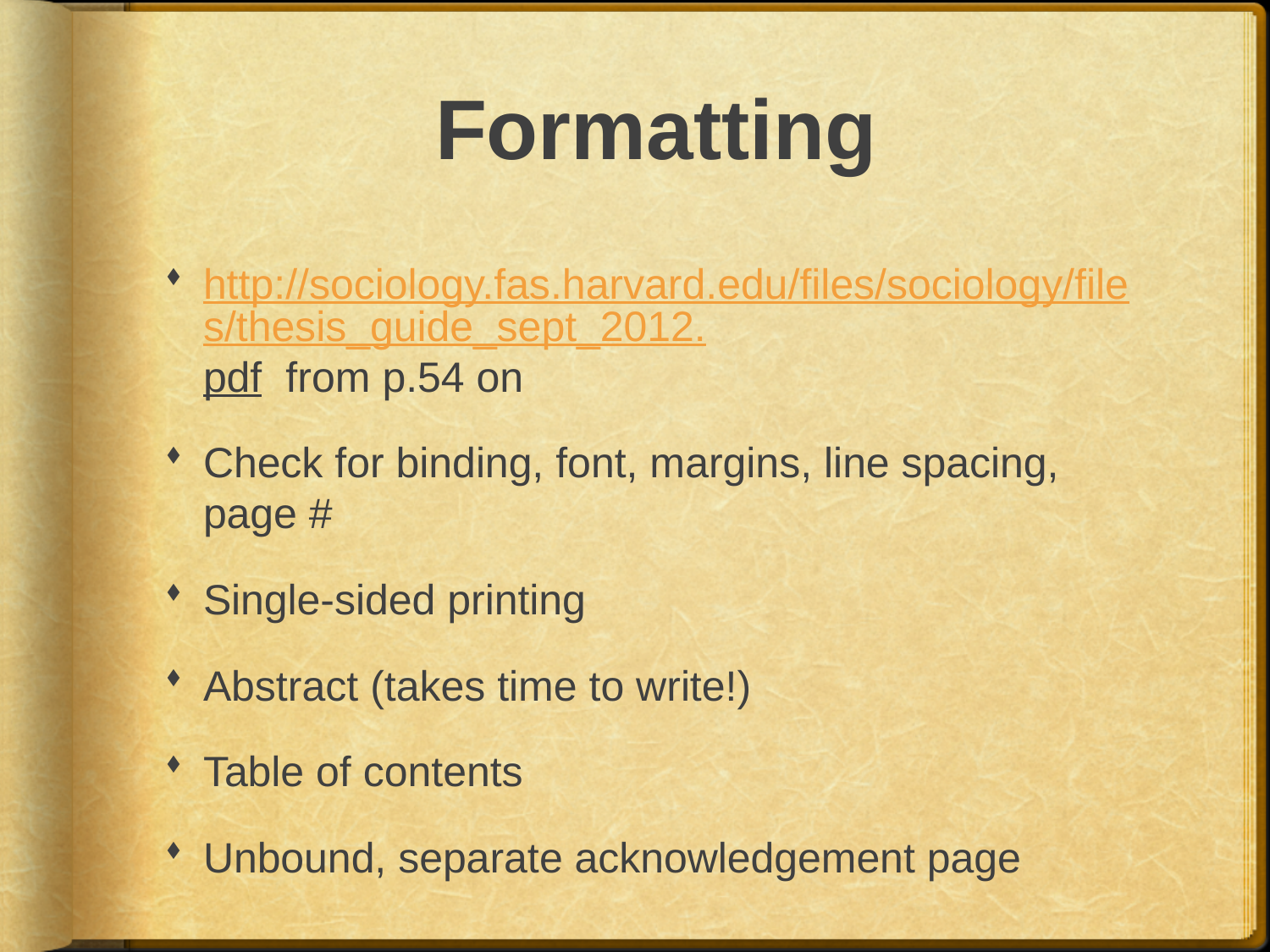

# Formatting
http://sociology.fas.harvard.edu/files/sociology/files/thesis_guide_sept_2012.pdf  from p.54 on
Check for binding, font, margins, line spacing, page #
Single-sided printing
Abstract (takes time to write!)
Table of contents
Unbound, separate acknowledgement page